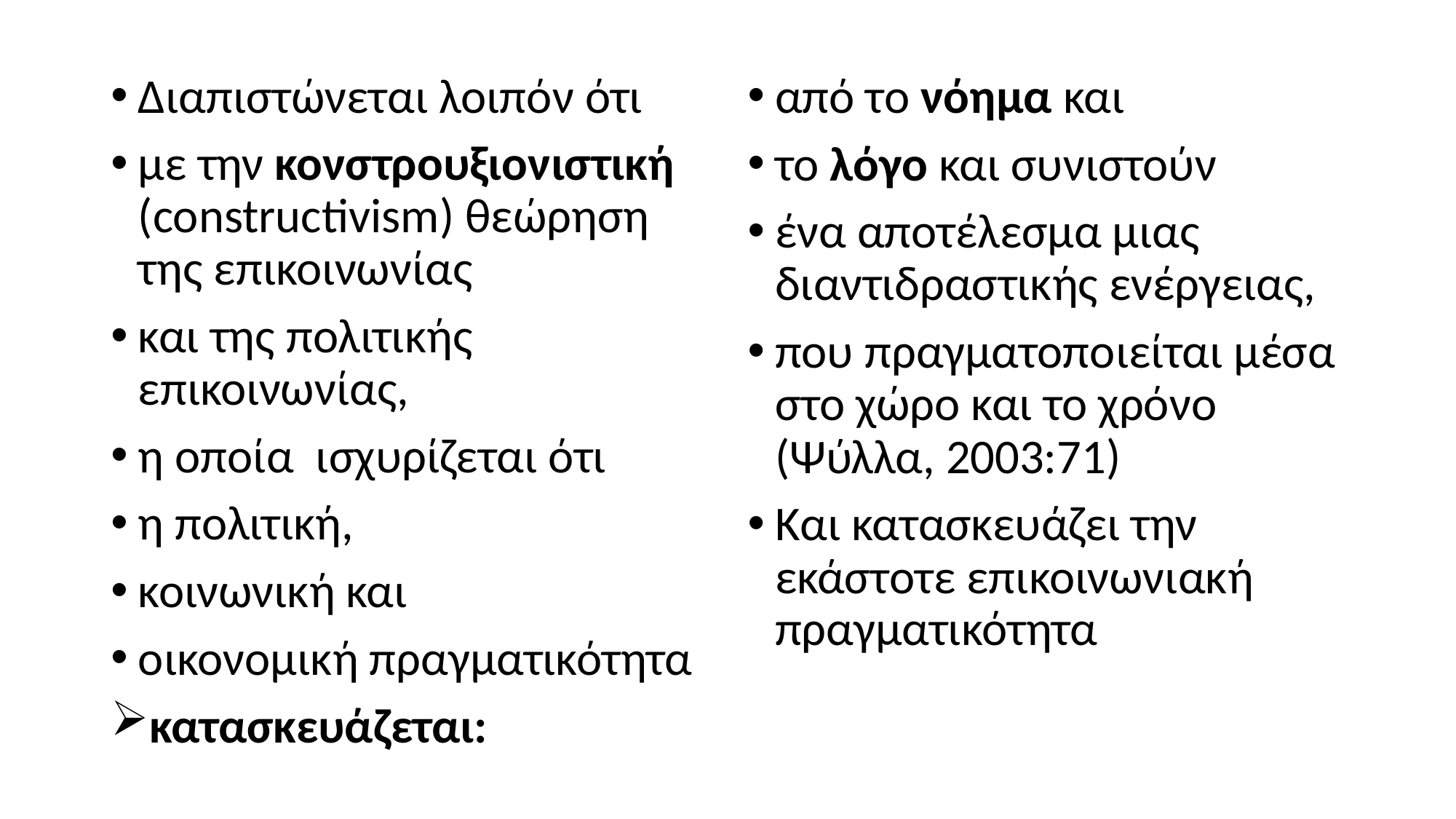

Διαπιστώνεται λοιπόν ότι
με την κονστρουξιονιστική (constructivism) θεώρηση της επικοινωνίας
και της πολιτικής επικοινωνίας,
η οποία  ισχυρίζεται ότι
η πολιτική,
κοινωνική και
οικονομική πραγματικότητα
κατασκευάζεται:
από το νόημα και
το λόγο και συνιστούν
ένα αποτέλεσμα μιας διαντιδραστικής ενέργειας,
που πραγματοποιείται μέσα στο χώρο και το χρόνο (Ψύλλα, 2003:71)
Και κατασκευάζει την εκάστοτε επικοινωνιακή πραγματικότητα